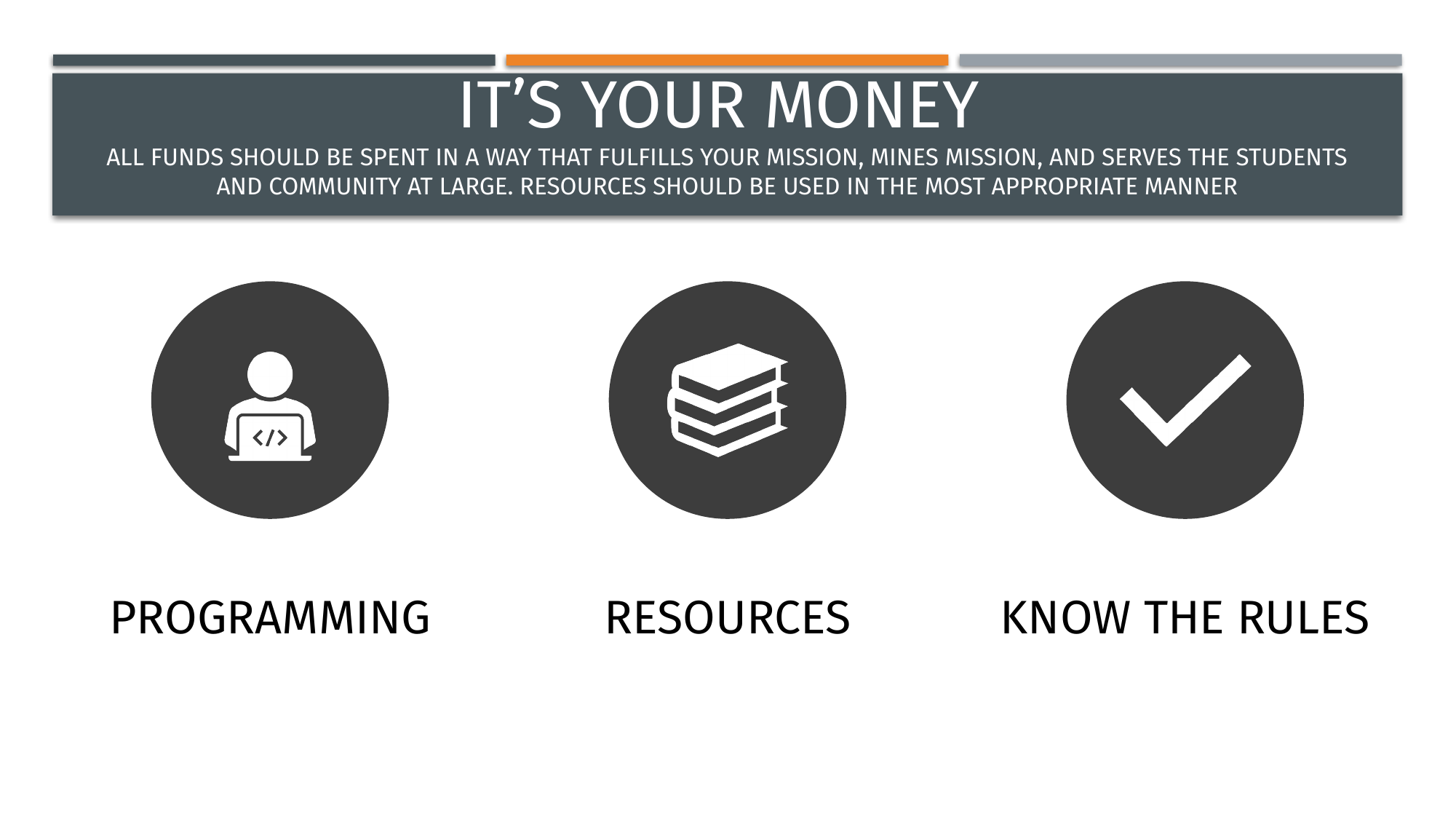

# It’s your money All funds should be spent in a way that fulfills your mission, Mines mission, and serves the students and community at large. Resources should be used in the most appropriate manner
Programming
Resources
Know the rules